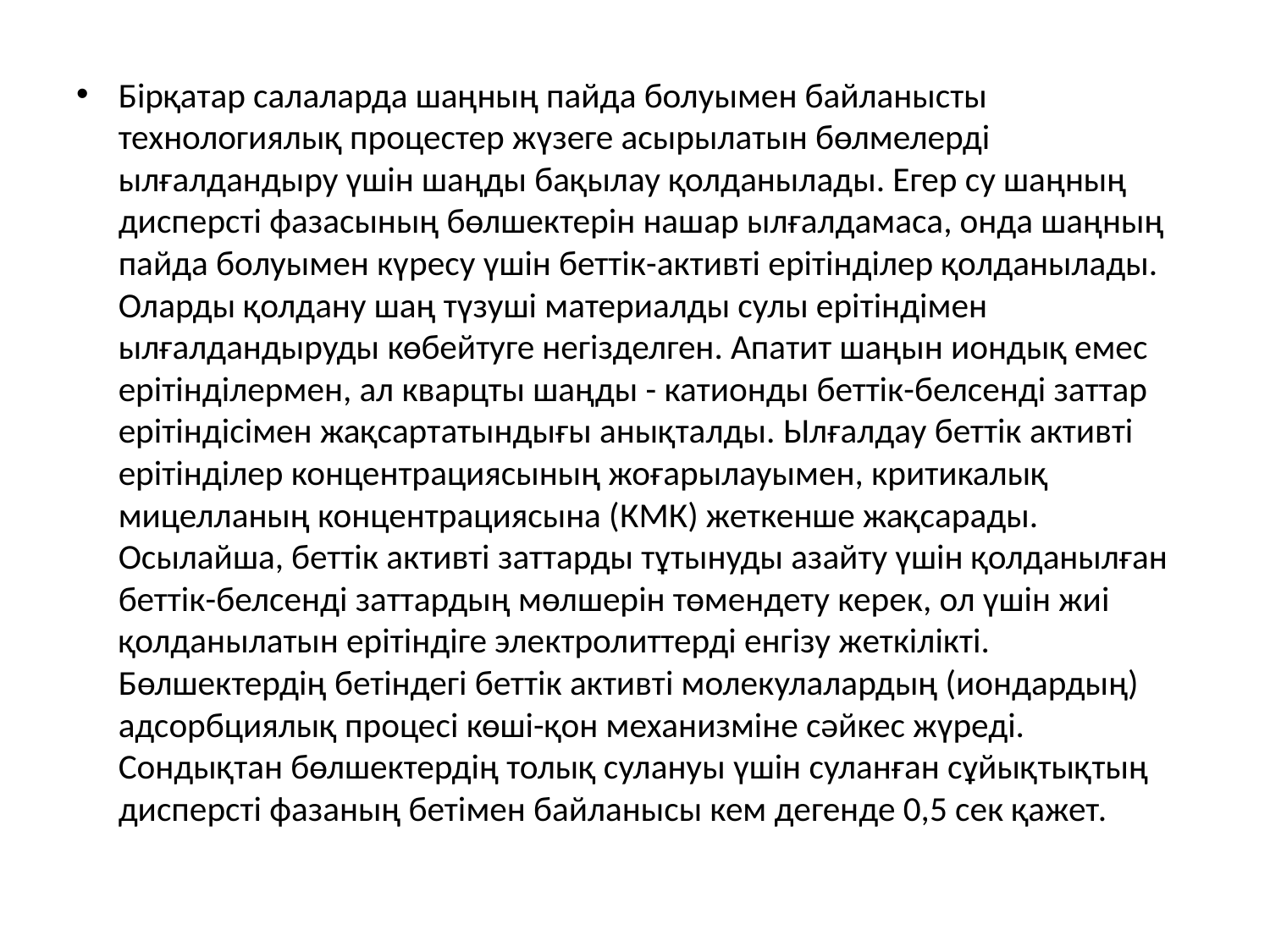

Бірқатар салаларда шаңның пайда болуымен байланысты технологиялық процестер жүзеге асырылатын бөлмелерді ылғалдандыру үшін шаңды бақылау қолданылады. Егер су шаңның дисперсті фазасының бөлшектерін нашар ылғалдамаса, онда шаңның пайда болуымен күресу үшін беттік-активті ерітінділер қолданылады. Оларды қолдану шаң түзуші материалды сулы ерітіндімен ылғалдандыруды көбейтуге негізделген. Апатит шаңын иондық емес ерітінділермен, ал кварцты шаңды - катионды беттік-белсенді заттар ерітіндісімен жақсартатындығы анықталды. Ылғалдау беттік активті ерітінділер концентрациясының жоғарылауымен, критикалық мицелланың концентрациясына (КМК) жеткенше жақсарады. Осылайша, беттік активті заттарды тұтынуды азайту үшін қолданылған беттік-белсенді заттардың мөлшерін төмендету керек, ол үшін жиі қолданылатын ерітіндіге электролиттерді енгізу жеткілікті. Бөлшектердің бетіндегі беттік активті молекулалардың (иондардың) адсорбциялық процесі көші-қон механизміне сәйкес жүреді. Сондықтан бөлшектердің толық сулануы үшін суланған сұйықтықтың дисперсті фазаның бетімен байланысы кем дегенде 0,5 сек қажет.